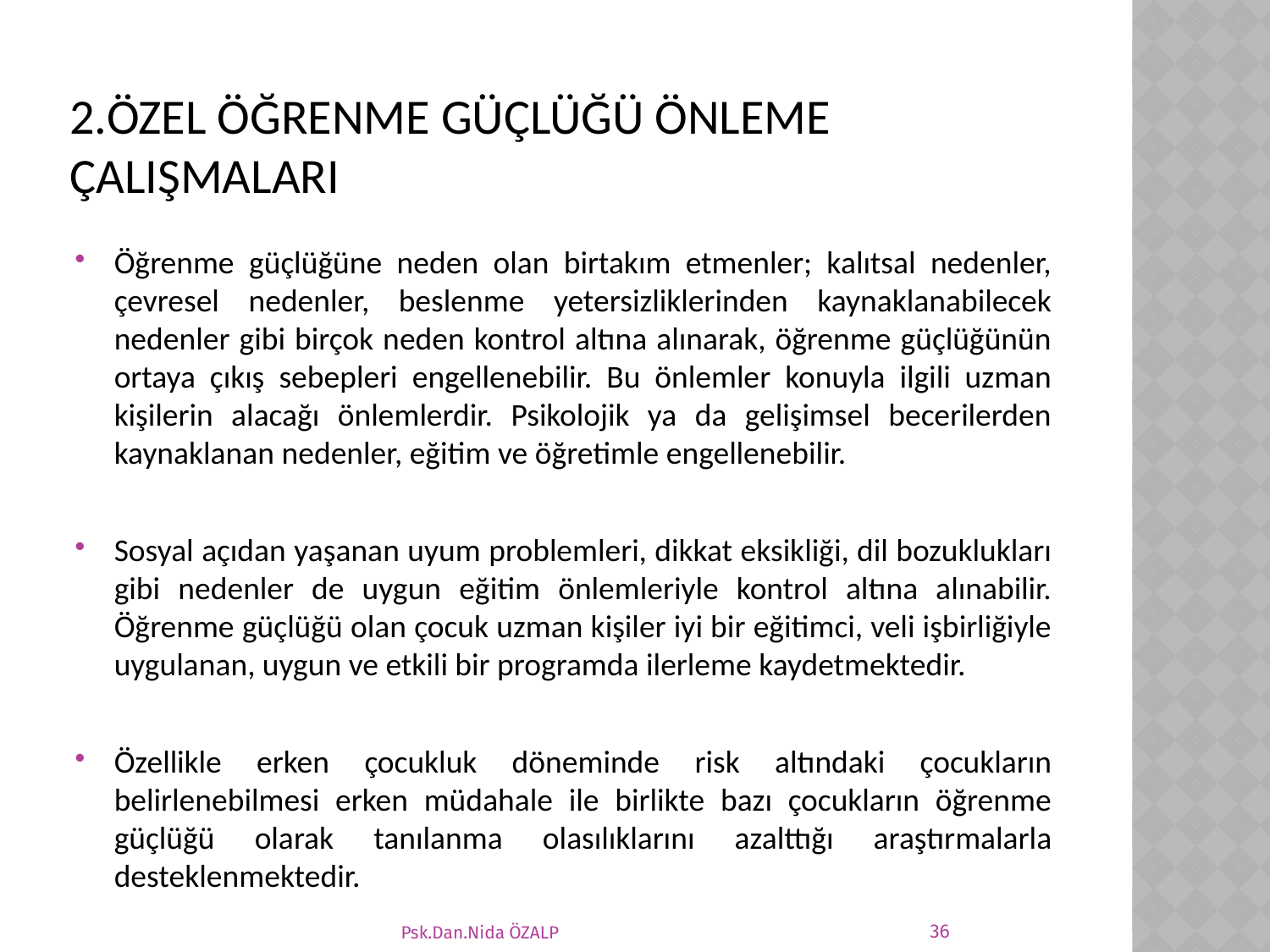

# 2.Özel Öğrenme Güçlüğü Önleme Çalışmaları
Öğrenme güçlüğüne neden olan birtakım etmenler; kalıtsal nedenler, çevresel nedenler, beslenme yetersizliklerinden kaynaklanabilecek nedenler gibi birçok neden kontrol altına alınarak, öğrenme güçlüğünün ortaya çıkış sebepleri engellenebilir. Bu önlemler konuyla ilgili uzman kişilerin alacağı önlemlerdir. Psikolojik ya da gelişimsel becerilerden kaynaklanan nedenler, eğitim ve öğretimle engellenebilir.

Sosyal açıdan yaşanan uyum problemleri, dikkat eksikliği, dil bozuklukları gibi nedenler de uygun eğitim önlemleriyle kontrol altına alınabilir. Öğrenme güçlüğü olan çocuk uzman kişiler iyi bir eğitimci, veli işbirliğiyle uygulanan, uygun ve etkili bir programda ilerleme kaydetmektedir.

Özellikle erken çocukluk döneminde risk altındaki çocukların belirlenebilmesi erken müdahale ile birlikte bazı çocukların öğrenme güçlüğü olarak tanılanma olasılıklarını azalttığı araştırmalarla desteklenmektedir.
36
Psk.Dan.Nida ÖZALP